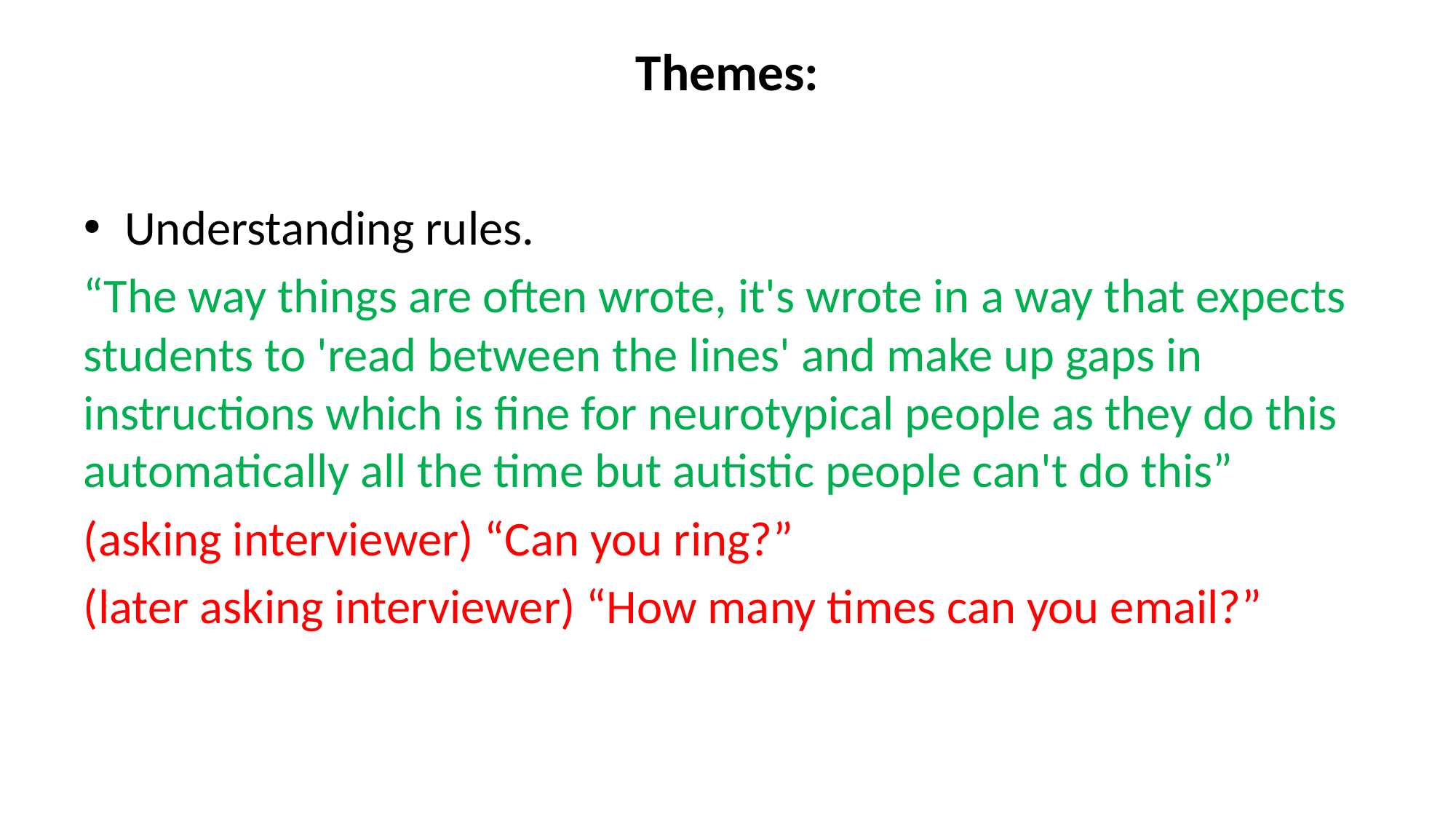

# Themes:
Understanding rules.
“The way things are often wrote, it's wrote in a way that expects students to 'read between the lines' and make up gaps in instructions which is fine for neurotypical people as they do this automatically all the time but autistic people can't do this”
(asking interviewer) “Can you ring?”
(later asking interviewer) “How many times can you email?”